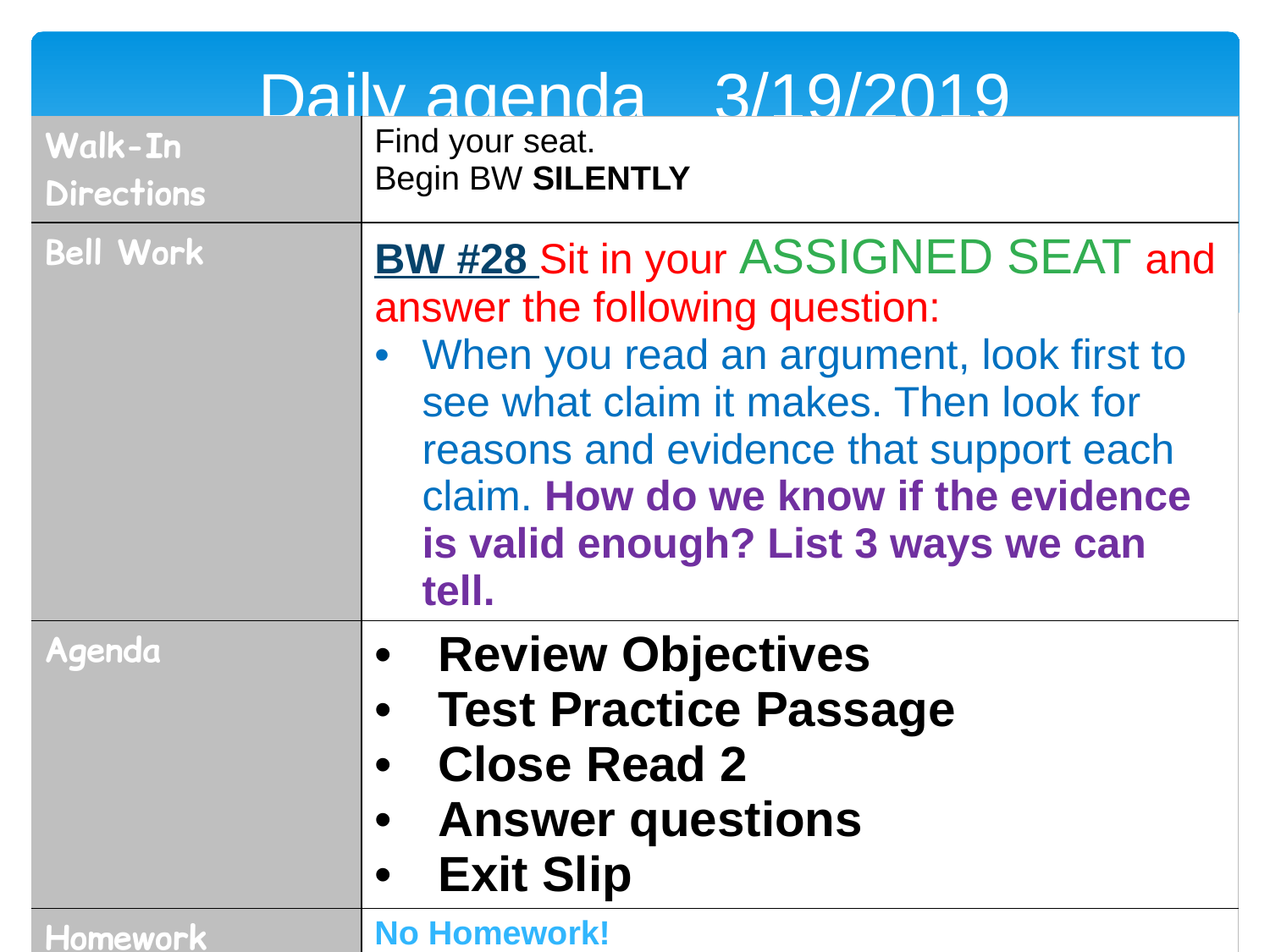

# Daily agenda	 3/19/2019
| Walk-In Directions | Find your seat. Begin BW SILENTLY |
| --- | --- |
| Bell Work | BW #28 Sit in your ASSIGNED SEAT and answer the following question: When you read an argument, look first to see what claim it makes. Then look for reasons and evidence that support each claim. How do we know if the evidence is valid enough? List 3 ways we can tell. |
| Agenda | Review Objectives Test Practice Passage Close Read 2 Answer questions Exit Slip |
| Homework | No Homework! |